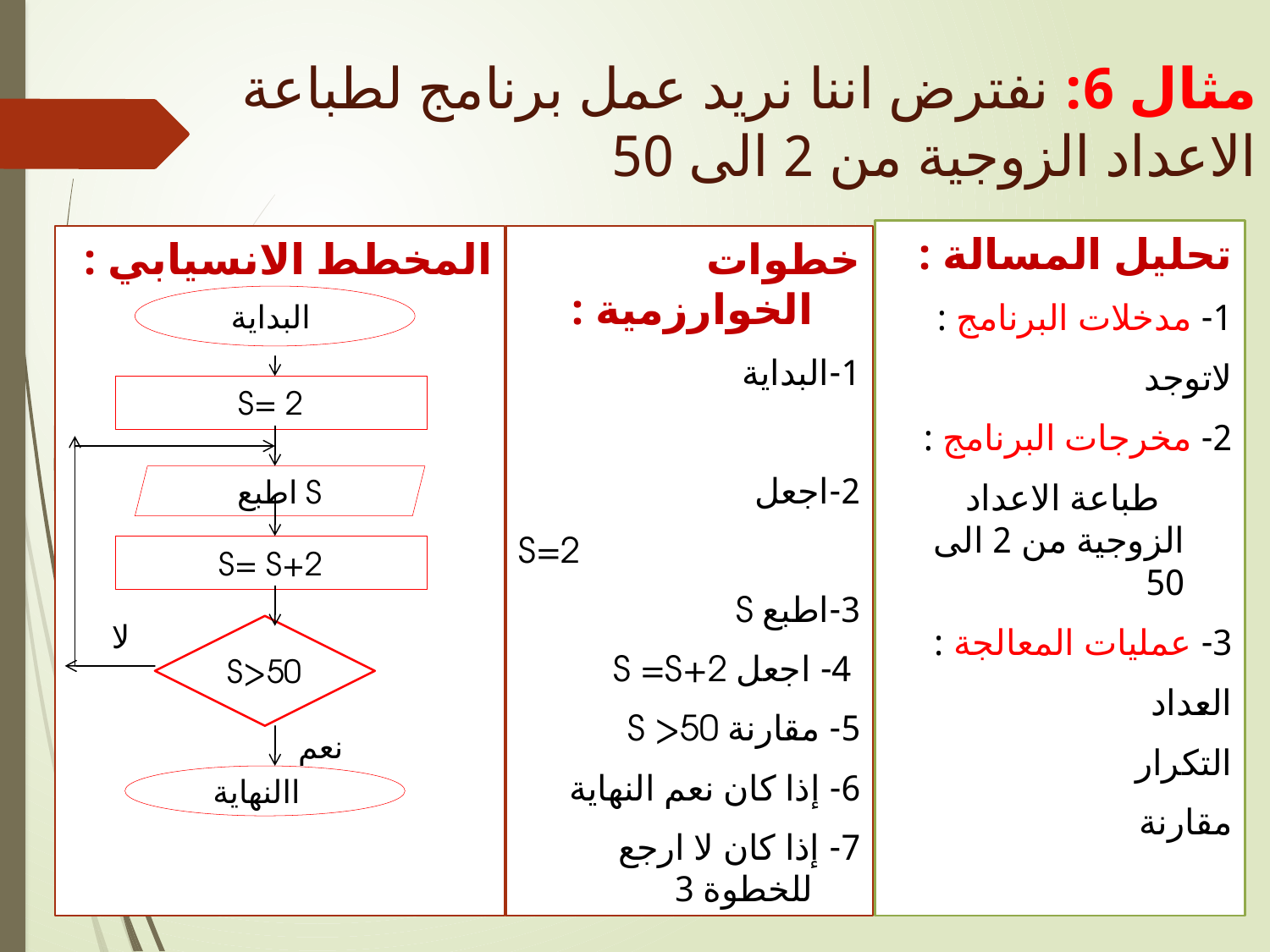

# مثال 6: نفترض اننا نريد عمل برنامج لطباعة الاعداد الزوجية من 2 الى 50
تحليل المسالة :
1- مدخلات البرنامج :
لاتوجد
2- مخرجات البرنامج :
        طباعة الاعداد الزوجية من 2 الى 50
3- عمليات المعالجة :
العداد
التكرار
مقارنة
المخطط الانسيابي :

خطوات الخوارزمية :
1-البداية

2-اجعل
S=2
3-اطبع S
 4- اجعل S =S+2
5- مقارنة S >50
6- إذا كان نعم النهاية
7- إذا كان لا ارجع للخطوة 3
البداية
S= 2
 اطبع S
S= S+2
لا
S>50
نعم
االنهاية